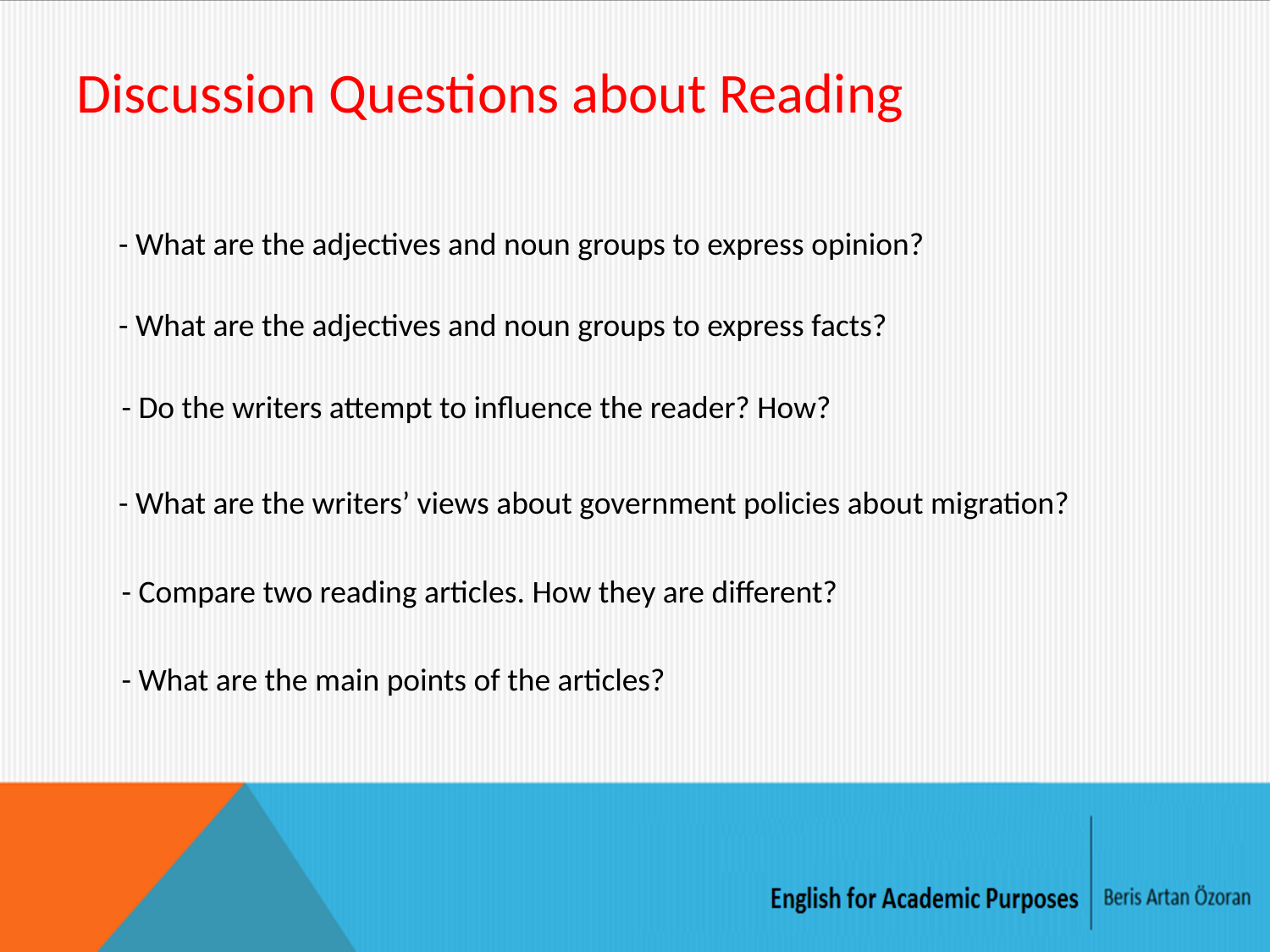

# Discussion Questions about Reading

- What are the adjectives and noun groups to express opinion?
- What are the adjectives and noun groups to express facts?
- Do the writers attempt to influence the reader? How?
- What are the writers’ views about government policies about migration?
- Compare two reading articles. How they are different?
- What are the main points of the articles?